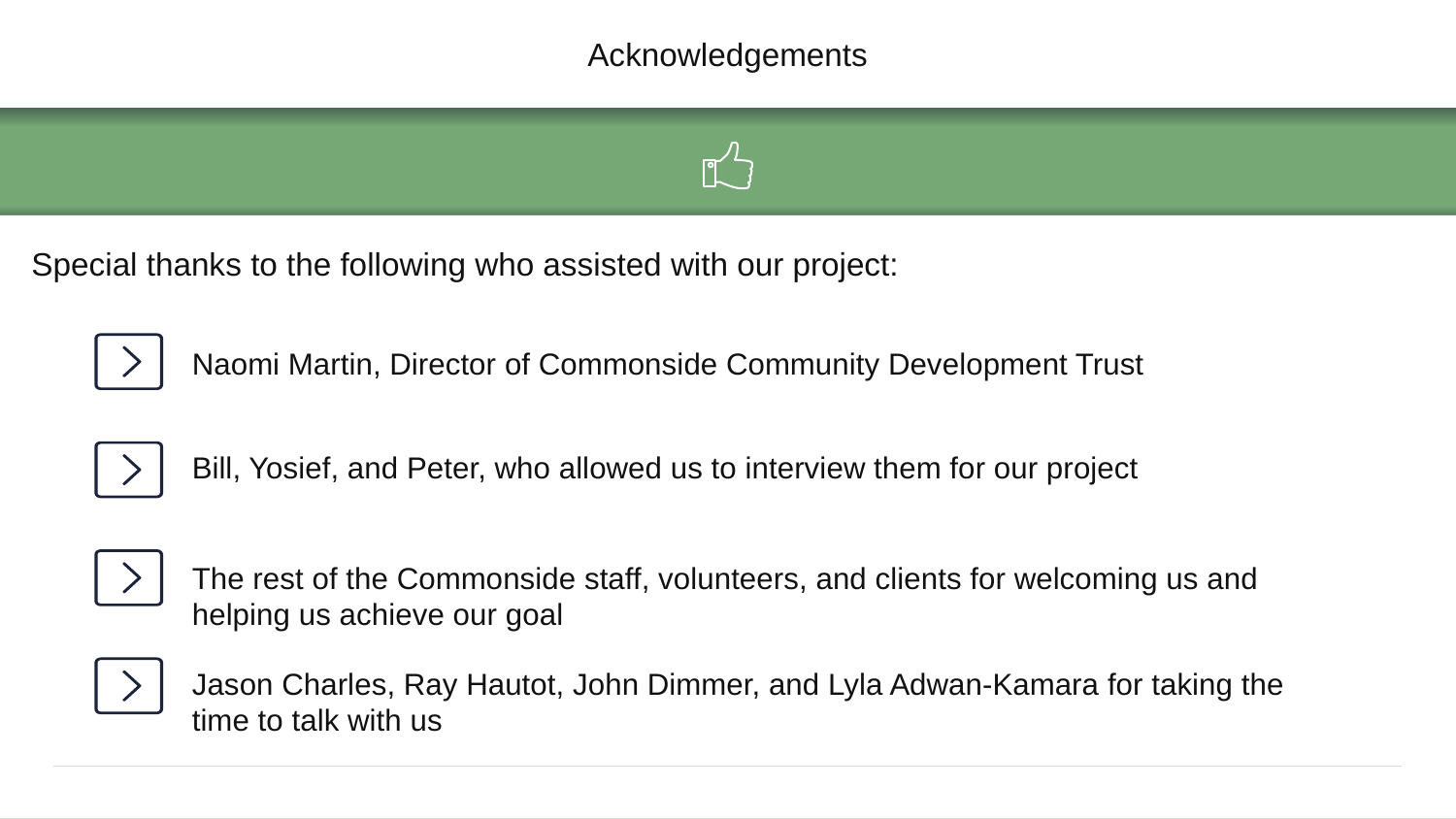

# Acknowledgements

Special thanks to the following who assisted with our project:

Naomi Martin, Director of Commonside Community Development Trust

Bill, Yosief, and Peter, who allowed us to interview them for our project

The rest of the Commonside staff, volunteers, and clients for welcoming us and helping us achieve our goal

Jason Charles, Ray Hautot, John Dimmer, and Lyla Adwan-Kamara for taking the time to talk with us